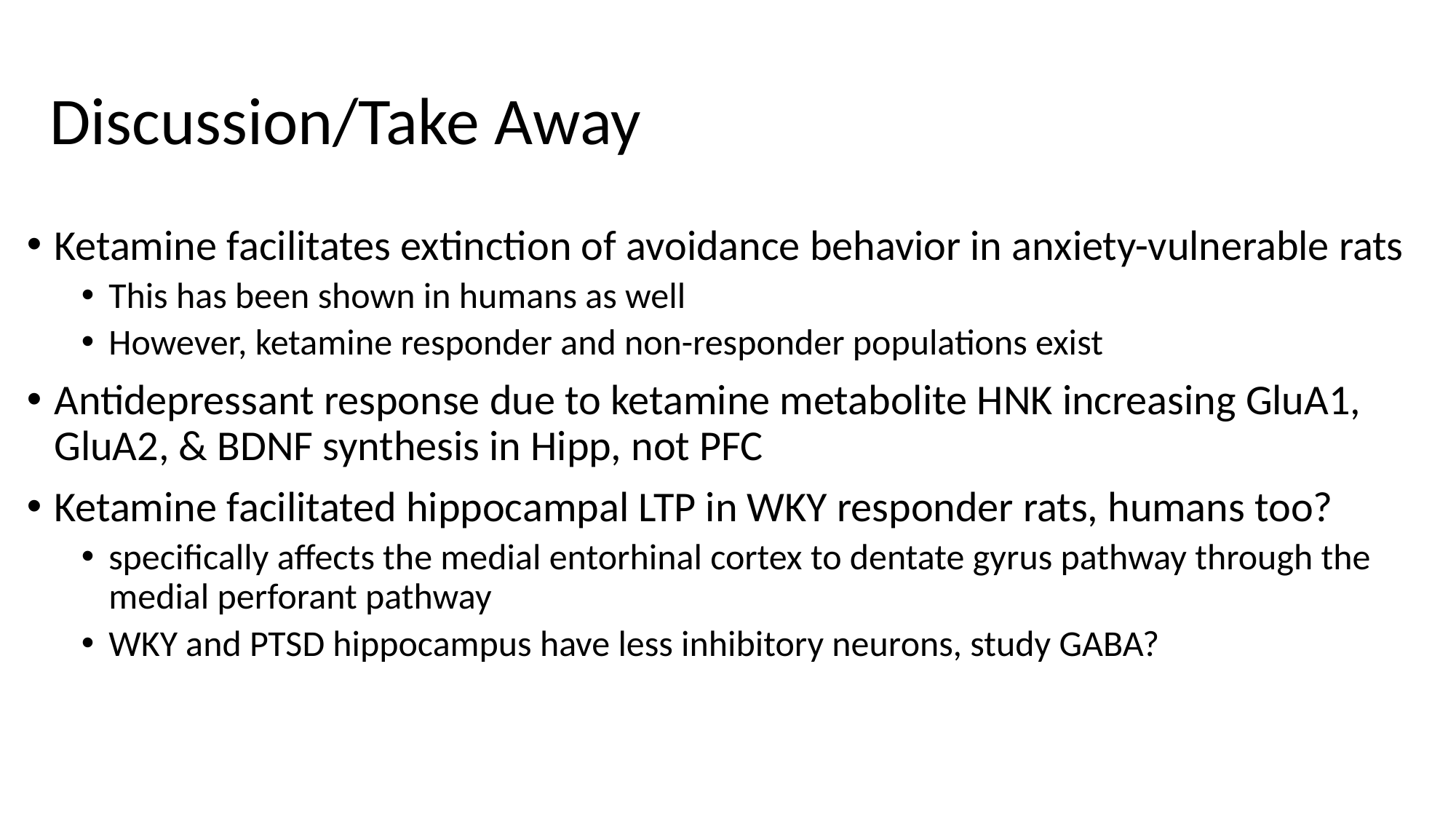

# Discussion/Take Away
Ketamine facilitates extinction of avoidance behavior in anxiety-vulnerable rats
This has been shown in humans as well
However, ketamine responder and non-responder populations exist
Antidepressant response due to ketamine metabolite HNK increasing GluA1, GluA2, & BDNF synthesis in Hipp, not PFC
Ketamine facilitated hippocampal LTP in WKY responder rats, humans too?
specifically affects the medial entorhinal cortex to dentate gyrus pathway through the medial perforant pathway
WKY and PTSD hippocampus have less inhibitory neurons, study GABA?